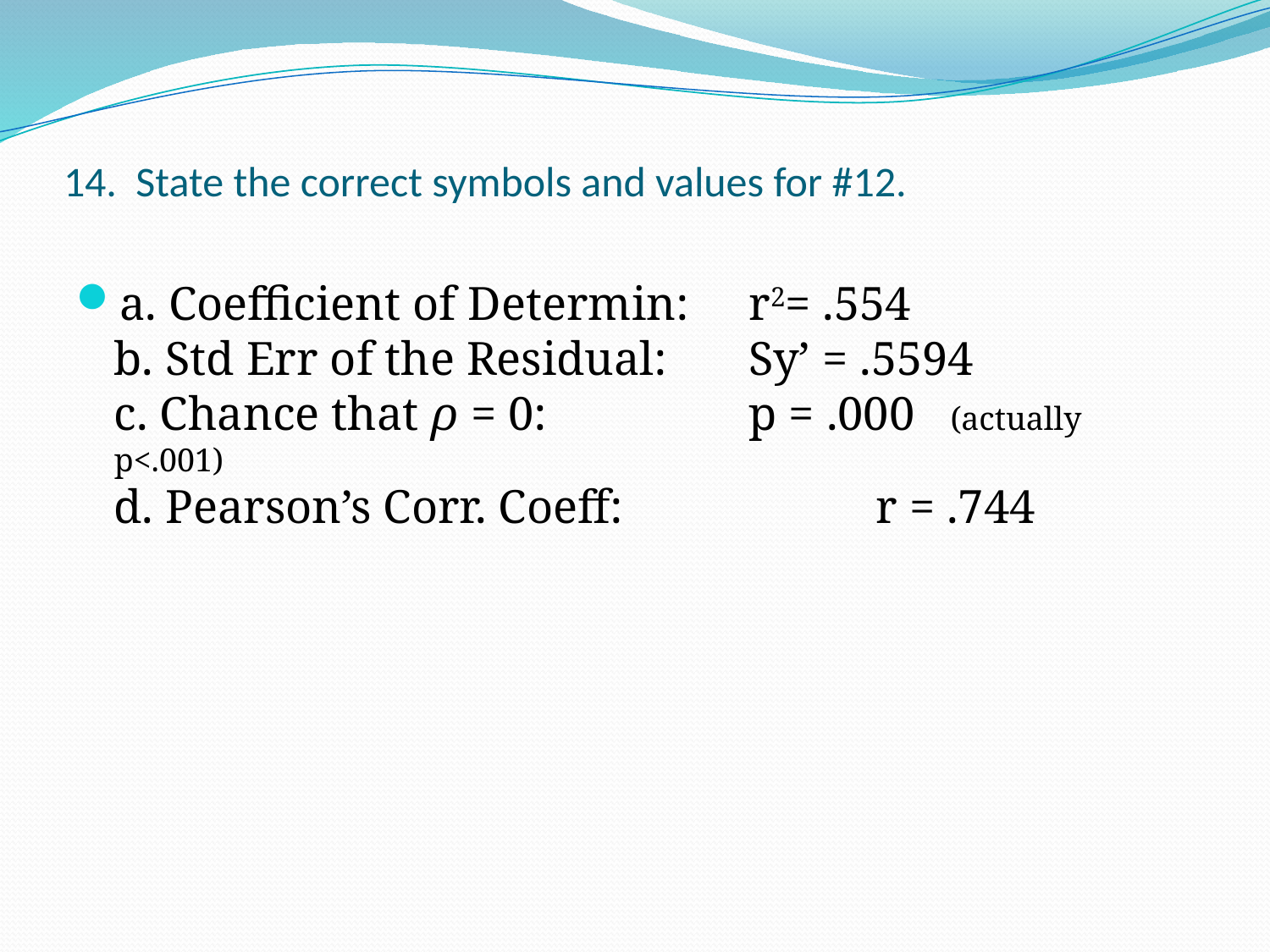

# 14.  State the correct symbols and values for #12.
a. Coefficient of Determin:  	r2= .554
b. Std Err of the Residual: 	Sy’ = .5594
c. Chance that ρ = 0:      		p = .000   (actually p<.001)
d. Pearson’s Corr. Coeff:		r = .744